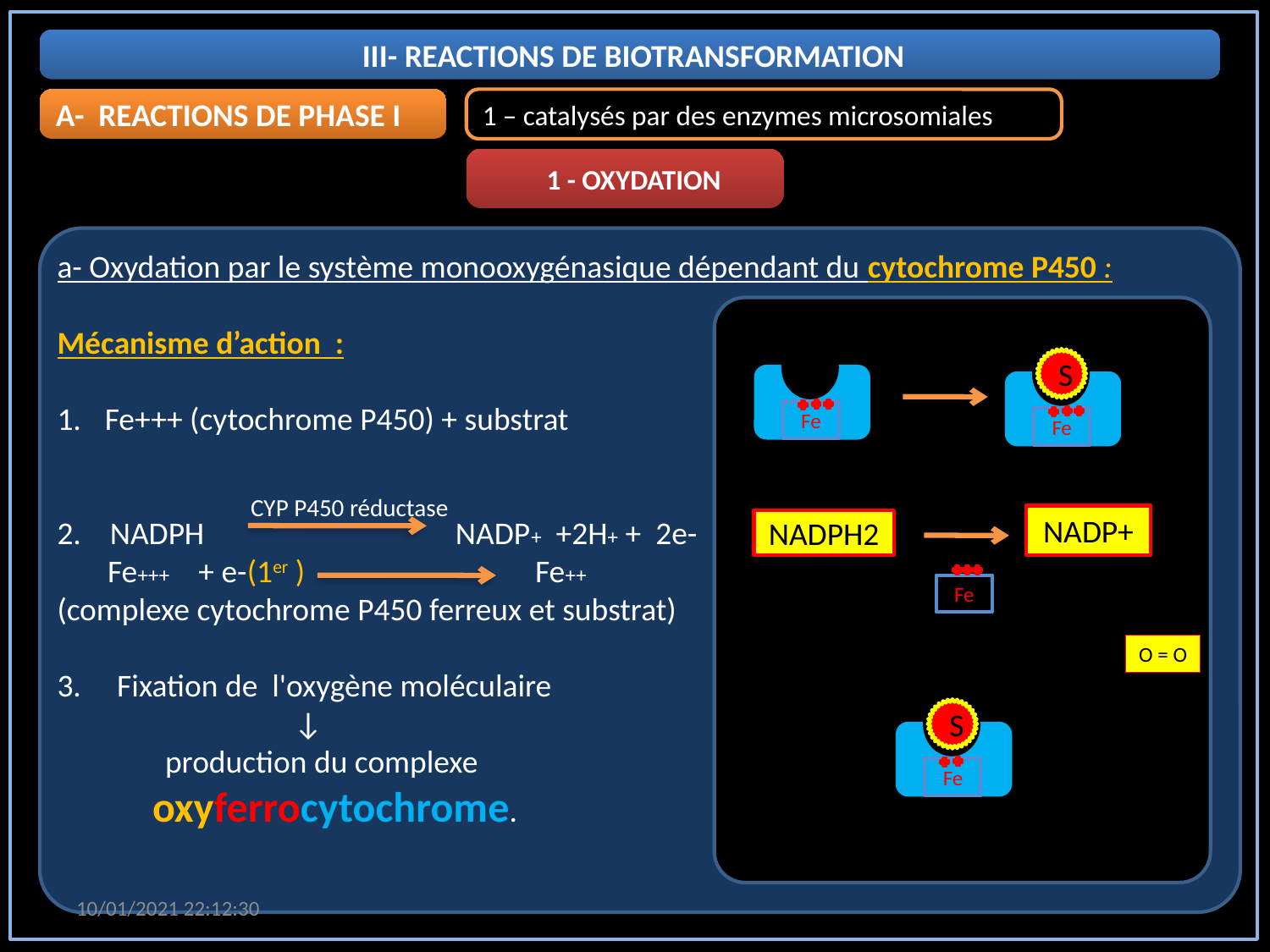

III- REACTIONS DE BIOTRANSFORMATION
A-  REACTIONS DE PHASE I
1 – catalysés par des enzymes microsomiales
1 - OXYDATION
a- Oxydation par le système monooxygénasique dépendant du cytochrome P450 :

Mécanisme d’action  :

Fe+++ (cytochrome P450) + substrat

2.    NADPH                                   NADP+  +2H+ +  2e-
       Fe+++    + e-(1er )                                Fe++
(complexe cytochrome P450 ferreux et substrat)

3.     Fixation de  l'oxygène moléculaire
                                 ↓
               production du complexe
          oxyferrocytochrome.

S

Fe

Fe
CYP P450 réductase
NADP+
NADPH2

Fe
O = O

S

Fe
10/01/2021 22:12:30
9